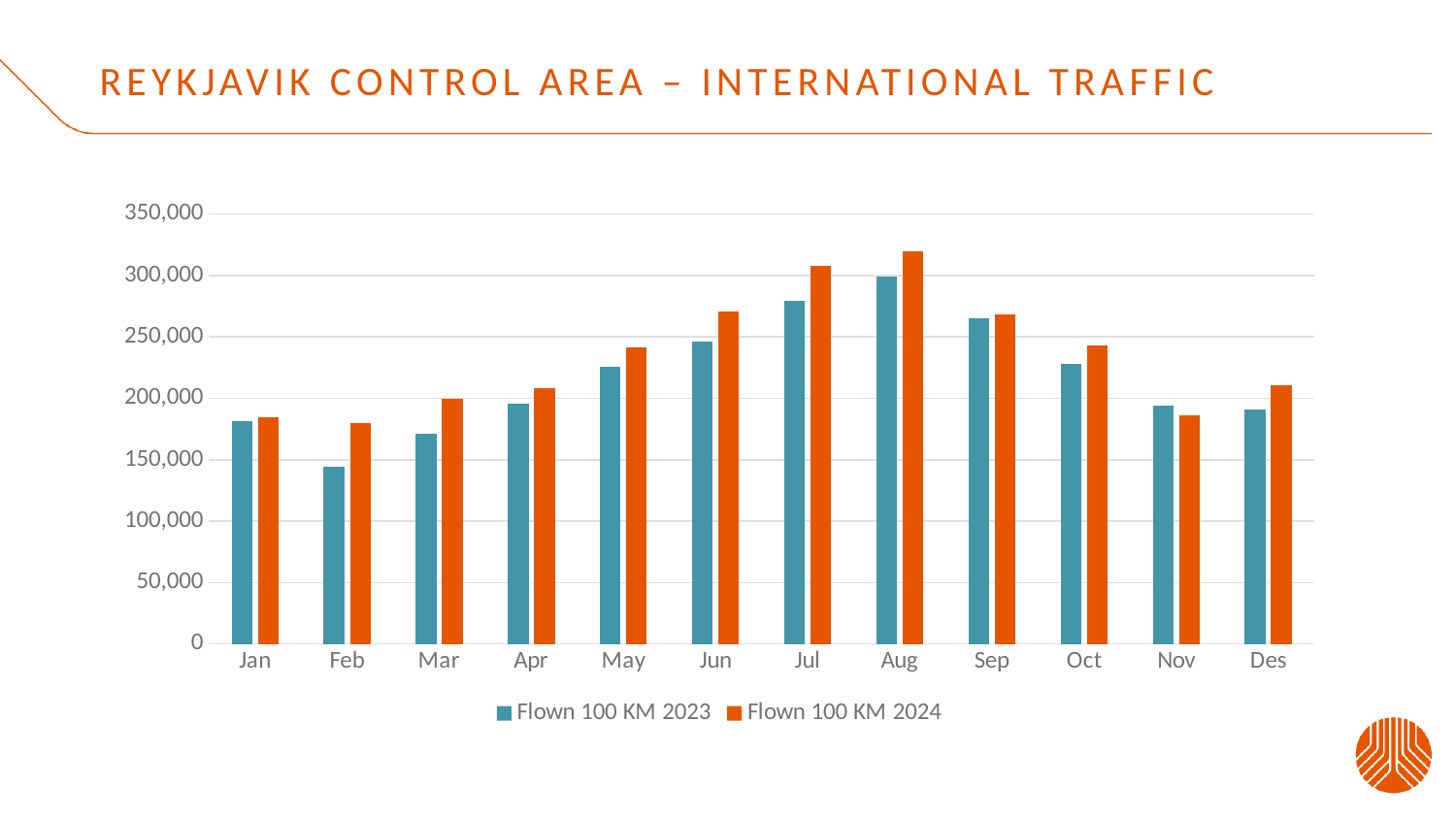

# Reykjavik control area – international traffic

### Chart

| Category | Flown 100 KM 2023 | Flown 100 KM 2024 |
|---|---|---|
| Jan | 181506.33769763005 | 184922.85415227187 |
| Feb | 143915.91415374845 | 179722.88237759017 |
| Mar | 171160.65818530804 | 199682.55213657292 |
| Apr | 195689.33092497638 | 208436.4954500163 |
| May | 225323.0509631588 | 241769.04424421917 |
| Jun | 245850.3313345499 | 270915.3885436399 |
| Jul | 279204.73718586157 | 307793.7949918556 |
| Aug | 298802.86419841606 | 319751.32059620647 |
| Sep | 265188.1019702892 | 268579.6968059473 |
| Oct | 227693.34952015008 | 242922.38941602194 |
| Nov | 193828.81635664165 | 185937.68470465805 |
| Des | 191182.75569005057 | 210316.8435250849 |